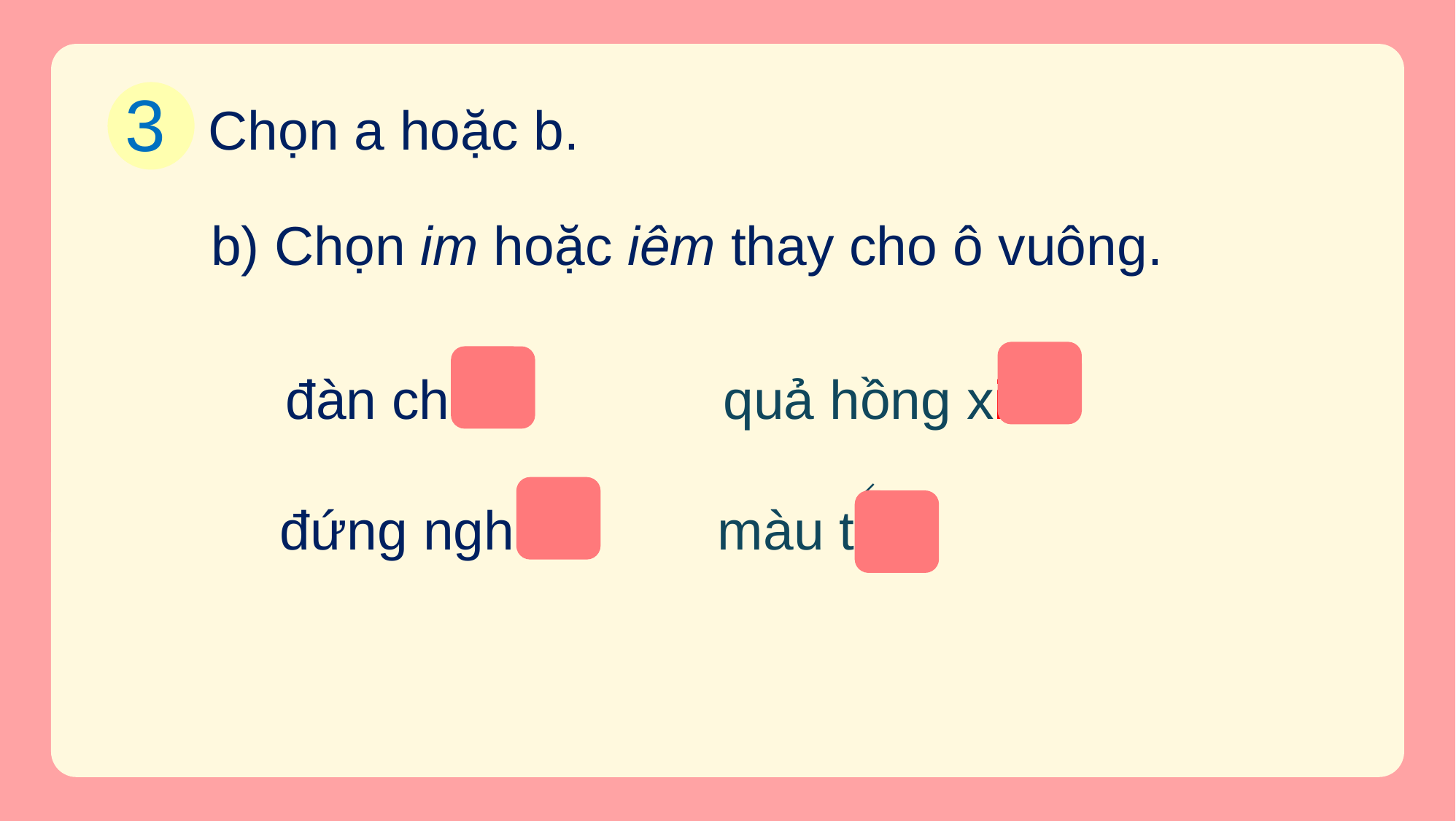

3
Chọn a hoặc b.
b) Chọn im hoặc iêm thay cho ô vuông.
đàn chim		quả hồng xiêm

⸝
đứng nghiêm 	màu tim